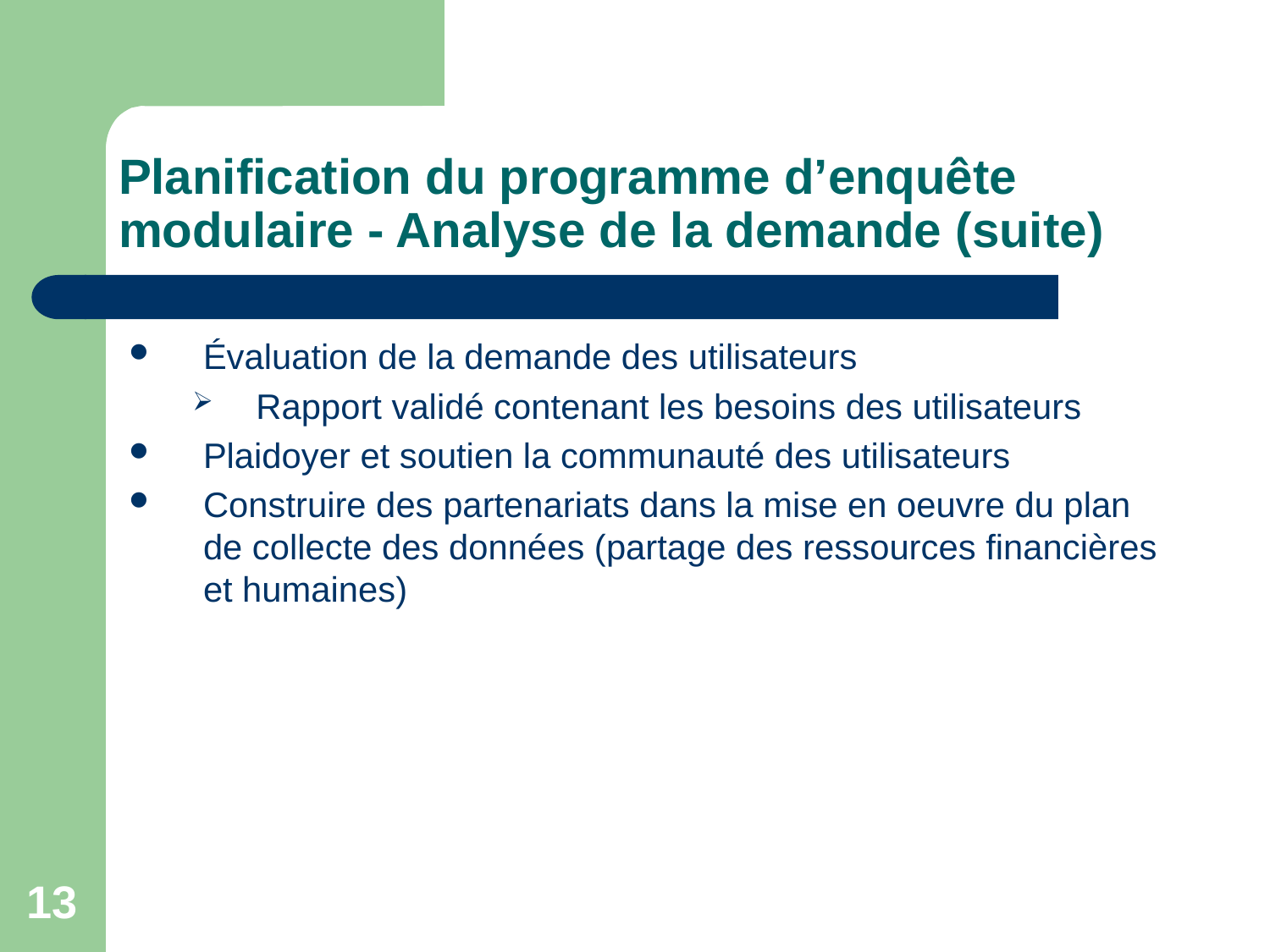

# Planification du programme d’enquête modulaire - Analyse de la demande (suite)
Évaluation de la demande des utilisateurs
Rapport validé contenant les besoins des utilisateurs
Plaidoyer et soutien la communauté des utilisateurs
Construire des partenariats dans la mise en oeuvre du plan de collecte des données (partage des ressources financières et humaines)

13